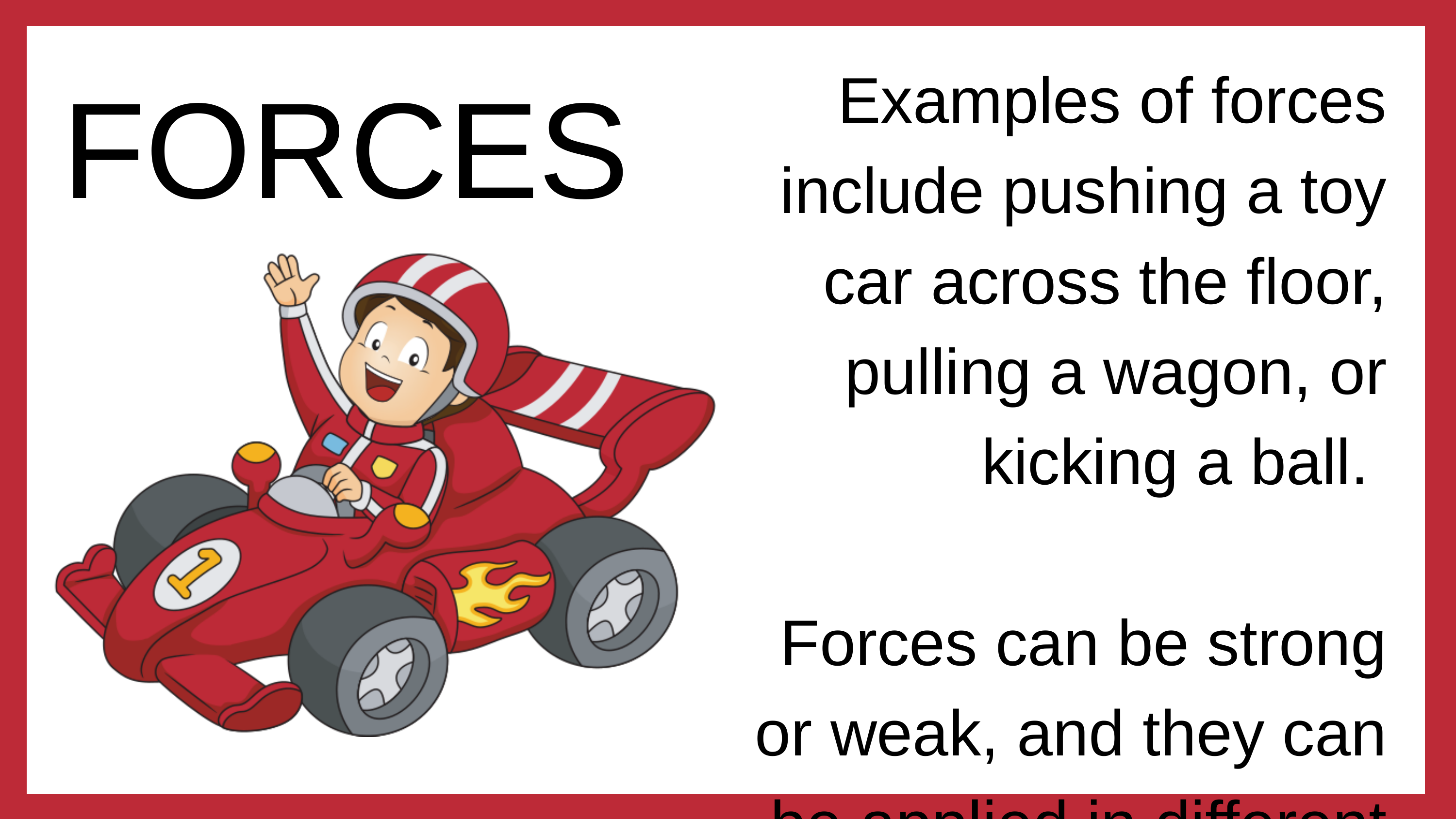

FORCES
Examples of forces include pushing a toy car across the floor, pulling a wagon, or kicking a ball.

Forces can be strong or weak, and they can be applied in different directions.